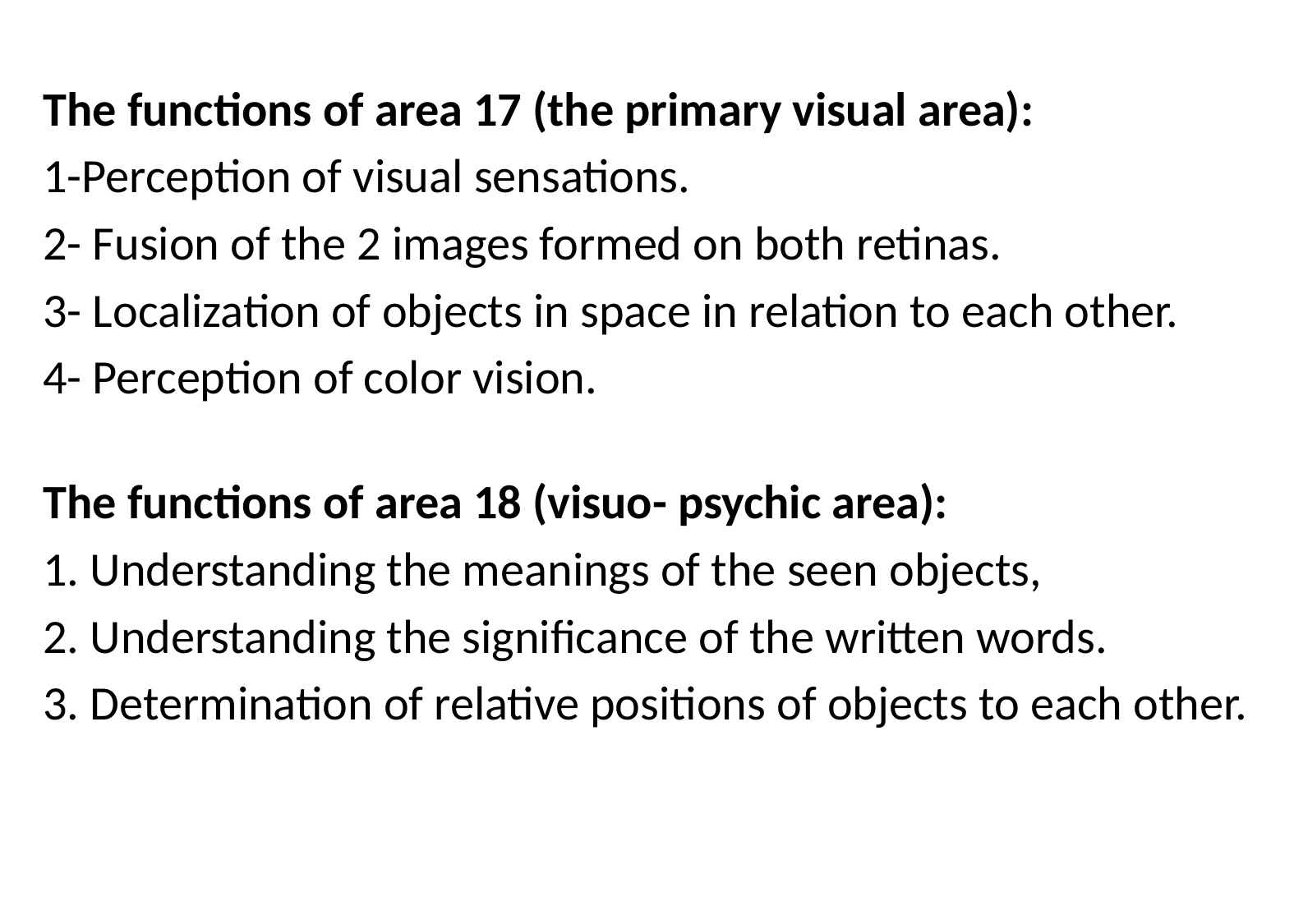

The functions of area 17 (the primary visual area):
1-Perception of visual sensations.
2- Fusion of the 2 images formed on both retinas.
3- Localization of objects in space in relation to each other.
4- Perception of color vision.

The functions of area 18 (visuo- psychic area):
1. Understanding the meanings of the seen objects,
2. Understanding the significance of the written words.
3. Determination of relative positions of objects to each other.